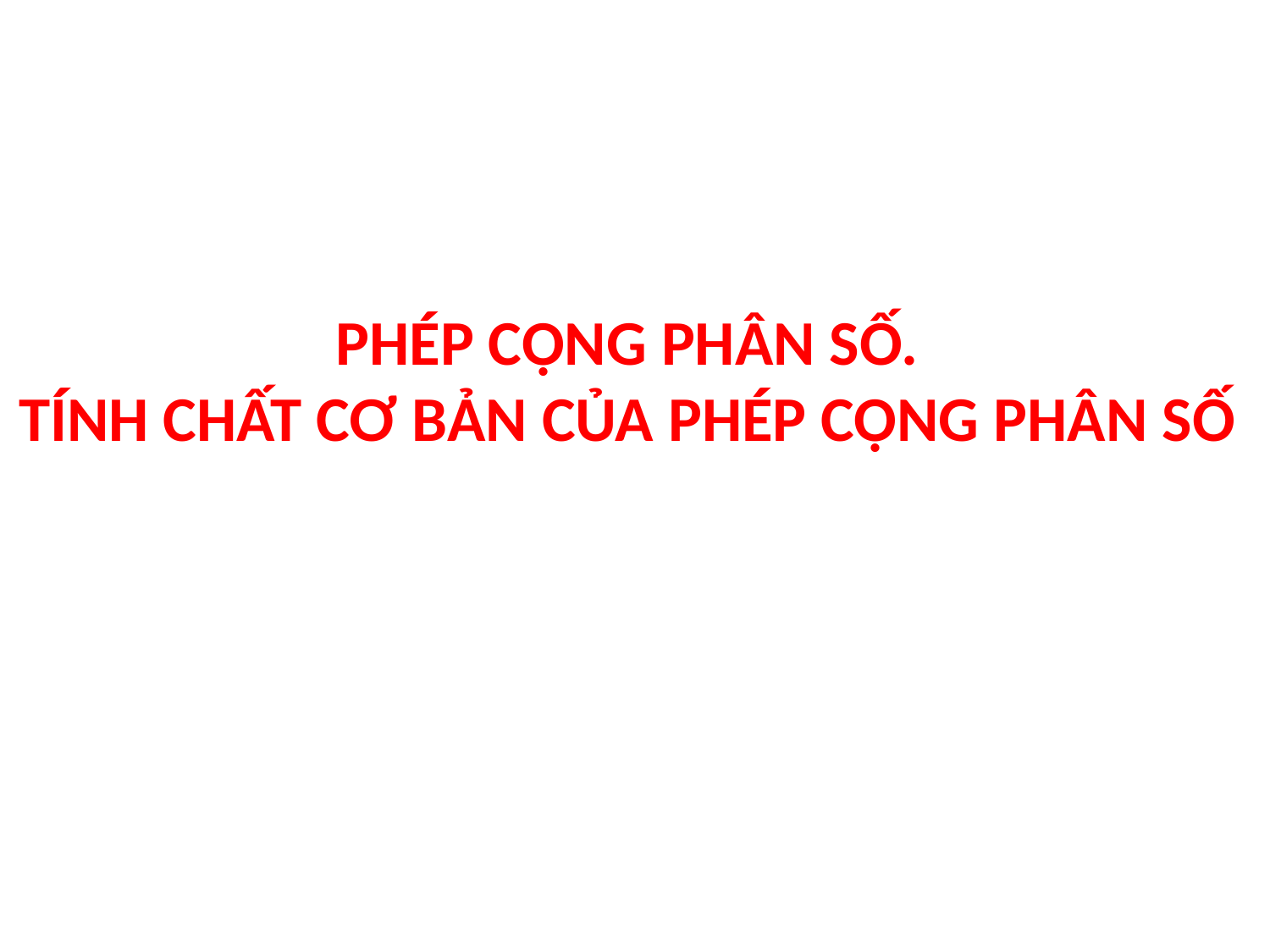

# PHÉP CỘNG PHÂN SỐ. TÍNH CHẤT CƠ BẢN CỦA PHÉP CỘNG PHÂN SỐ